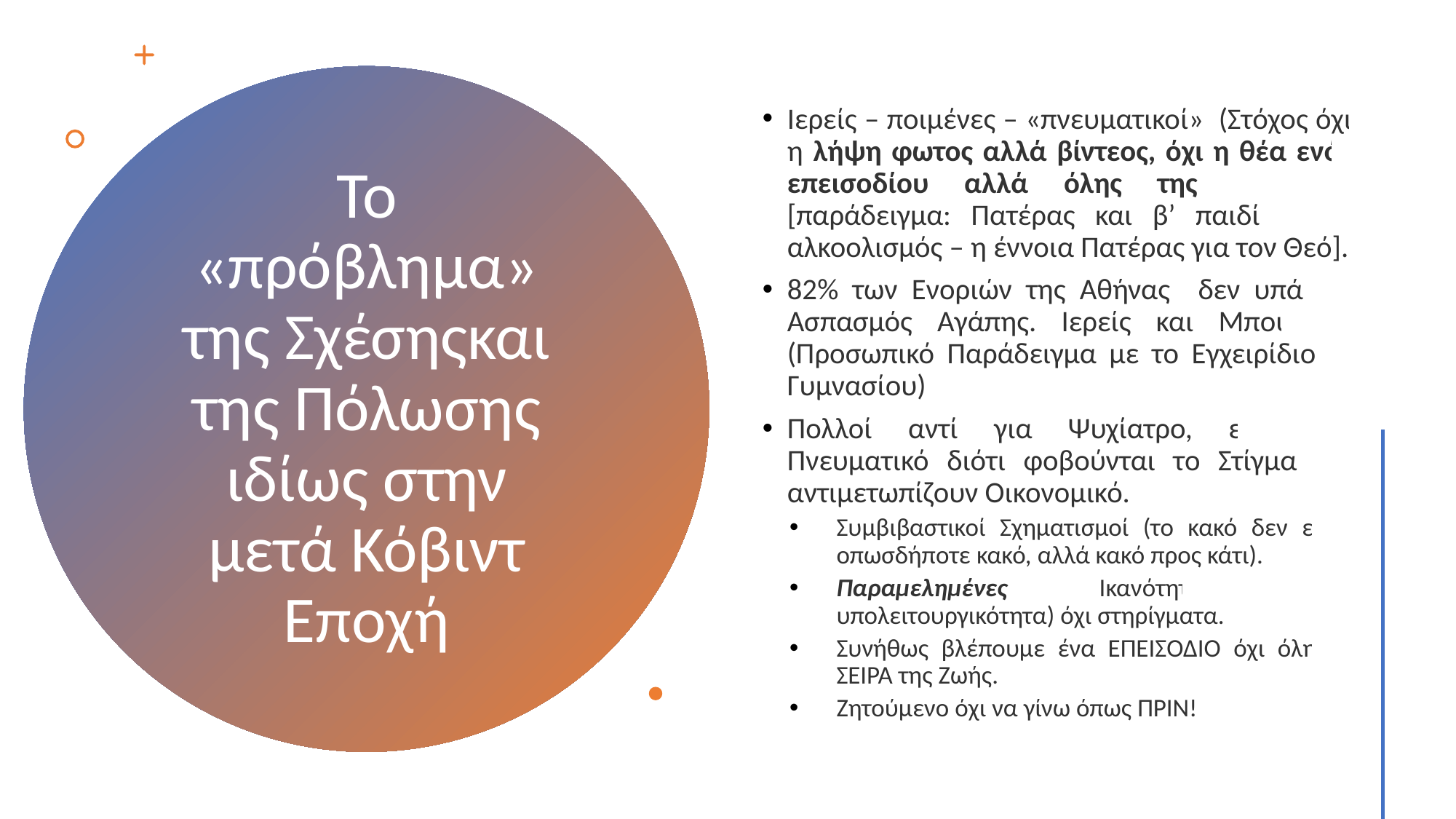

Ιερείς – ποιμένες – «πνευματικοί»  (Στόχος όχι η λήψη φωτος αλλά βίντεος, όχι η θέα ενός επεισοδίου αλλά όλης της σειράς  [παράδειγμα: Πατέρας και β’ παιδί – και αλκοολισμός – η έννοια Πατέρας για τον Θεό].
82% των Ενοριών της Αθήνας  δεν υπάρχει Ασπασμός Αγάπης. Ιερείς και Μπούλινγκ (Προσωπικό Παράδειγμα με το Εγχειρίδιο Α’ Γυμνασίου)
Πολλοί αντί για Ψυχίατρο, επιλέγουν Πνευματικό διότι φοβούνται το Στίγμα και αντιμετωπίζουν Οικονομικό.
Συμβιβαστικοί Σχηματισμοί (το κακό δεν είναι οπωσδήποτε κακό, αλλά κακό προς κάτι).
Παραμελημένες Ικανότητες (αντί υπολειτουργικότητα) όχι στηρίγματα.
Συνήθως βλέπουμε ένα ΕΠΕΙΣΟΔΙΟ όχι όλη τη ΣΕΙΡΑ της Ζωής.
Ζητούμενο όχι να γίνω όπως ΠΡΙΝ!

# Το «πρόβλημα» της Σχέσηςκαι της Πόλωσης ιδίως στην μετά Κόβιντ Εποχή